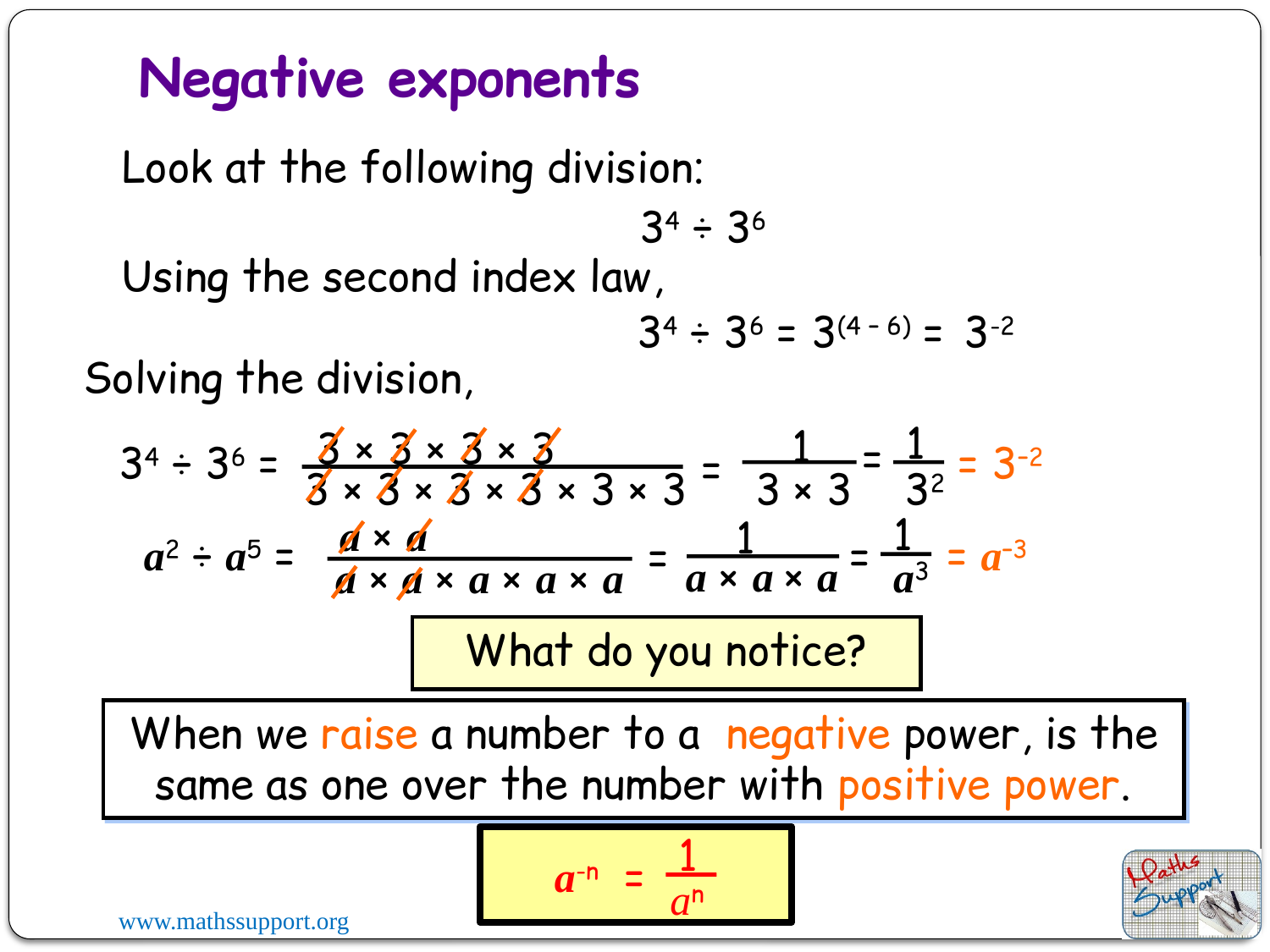

Negative exponents
Look at the following division:
34 ÷ 36
Using the second index law,
3-2
34 ÷ 36 = 3(4 – 6) =
Solving the division,
1
1
3 × 3 × 3 × 3
3 × 3 × 3 × 3 × 3 × 3

=
=

34 ÷ 36 =
= 3–2
32
3 × 3

1
a × a
a × a × a × a × a

=
1

= a–3
a2 ÷ a5 =
=
a × a × a
a3

What do you notice?
When we raise a number to a  negative power, is the same as one over the number with positive power.
1

a-n  =

 an